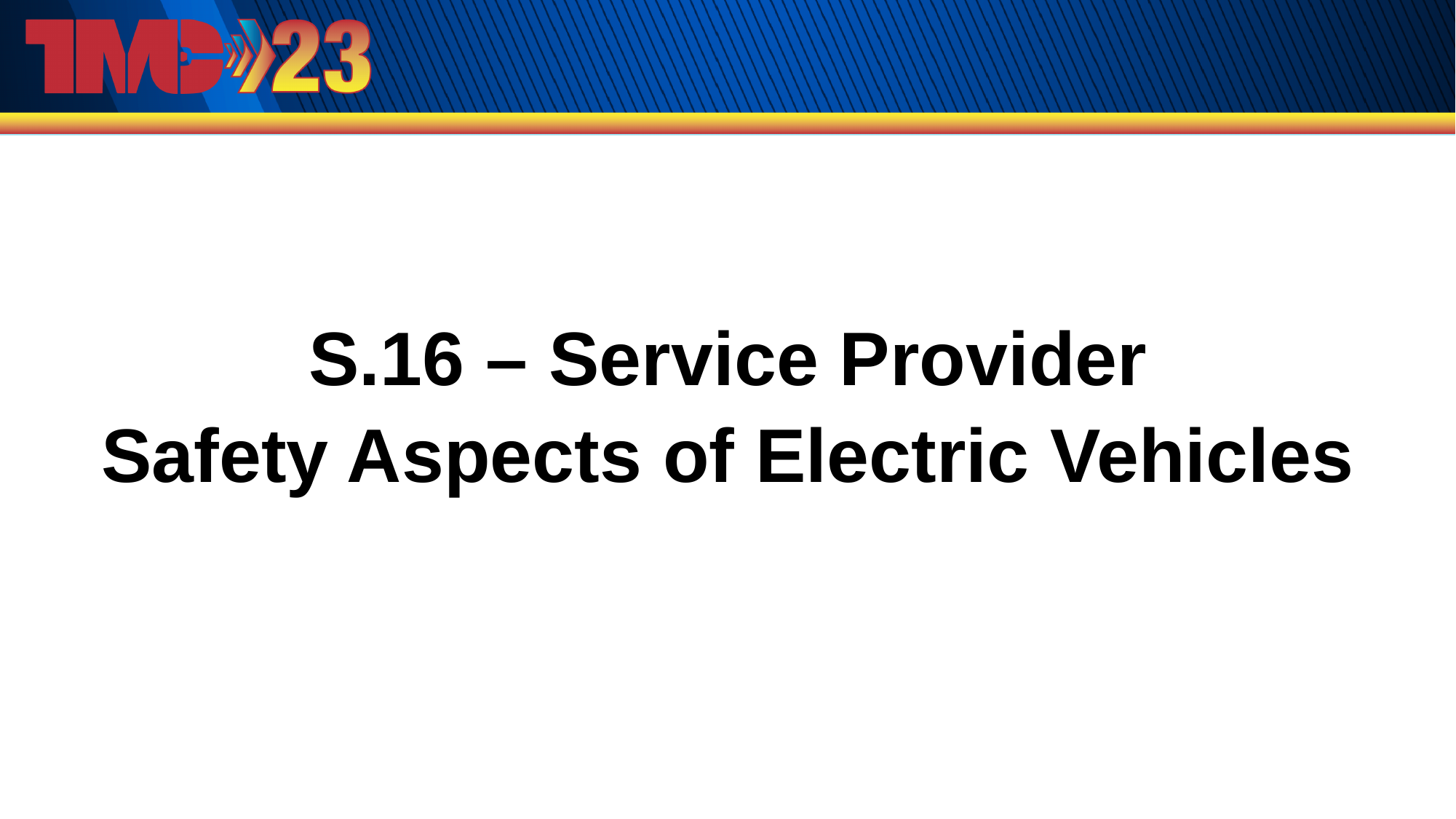

S.16 – Service Provider
Safety Aspects of Electric Vehicles